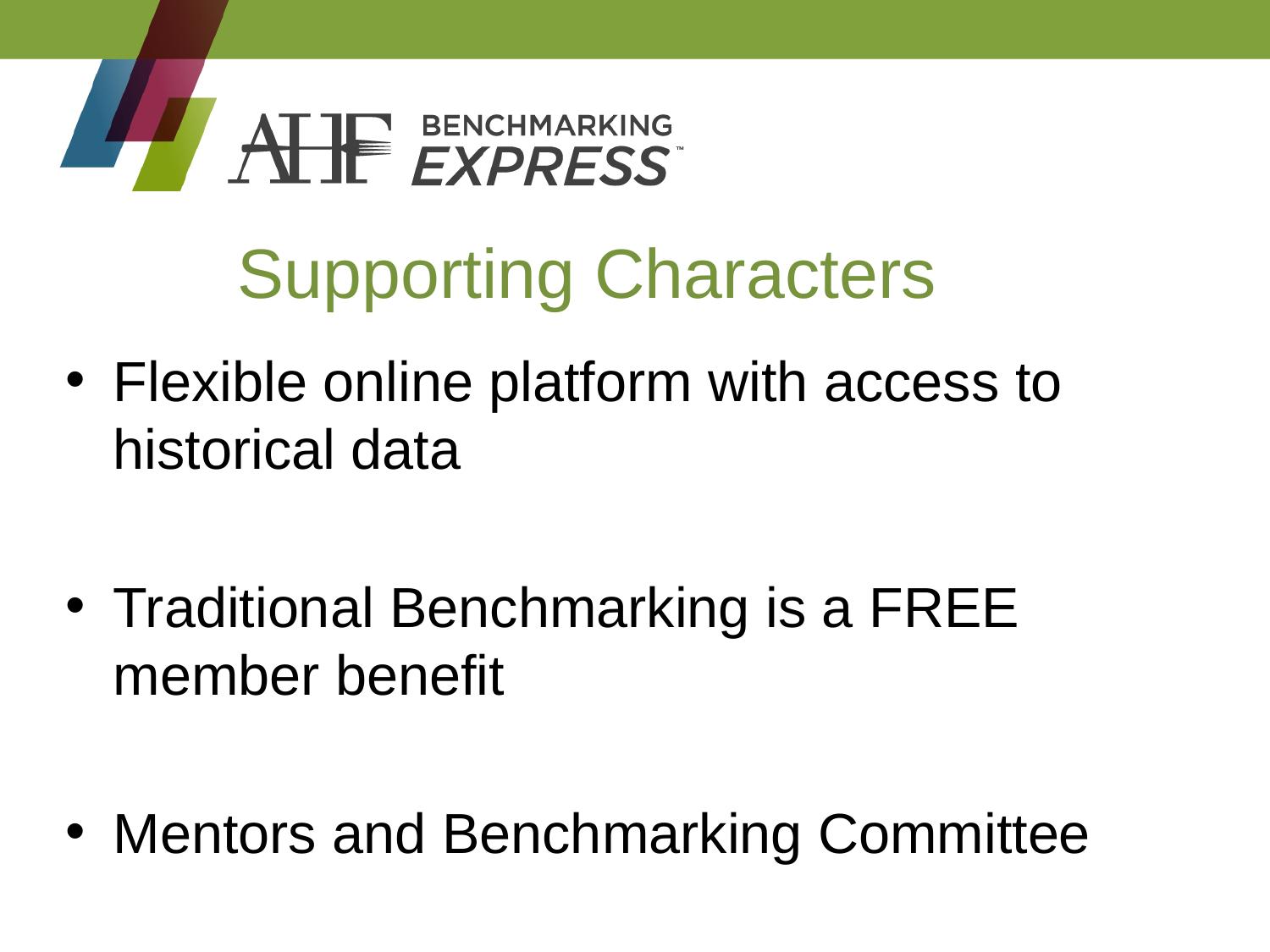

# Supporting Characters
Flexible online platform with access to historical data

Traditional Benchmarking is a FREE member benefit

Mentors and Benchmarking Committee